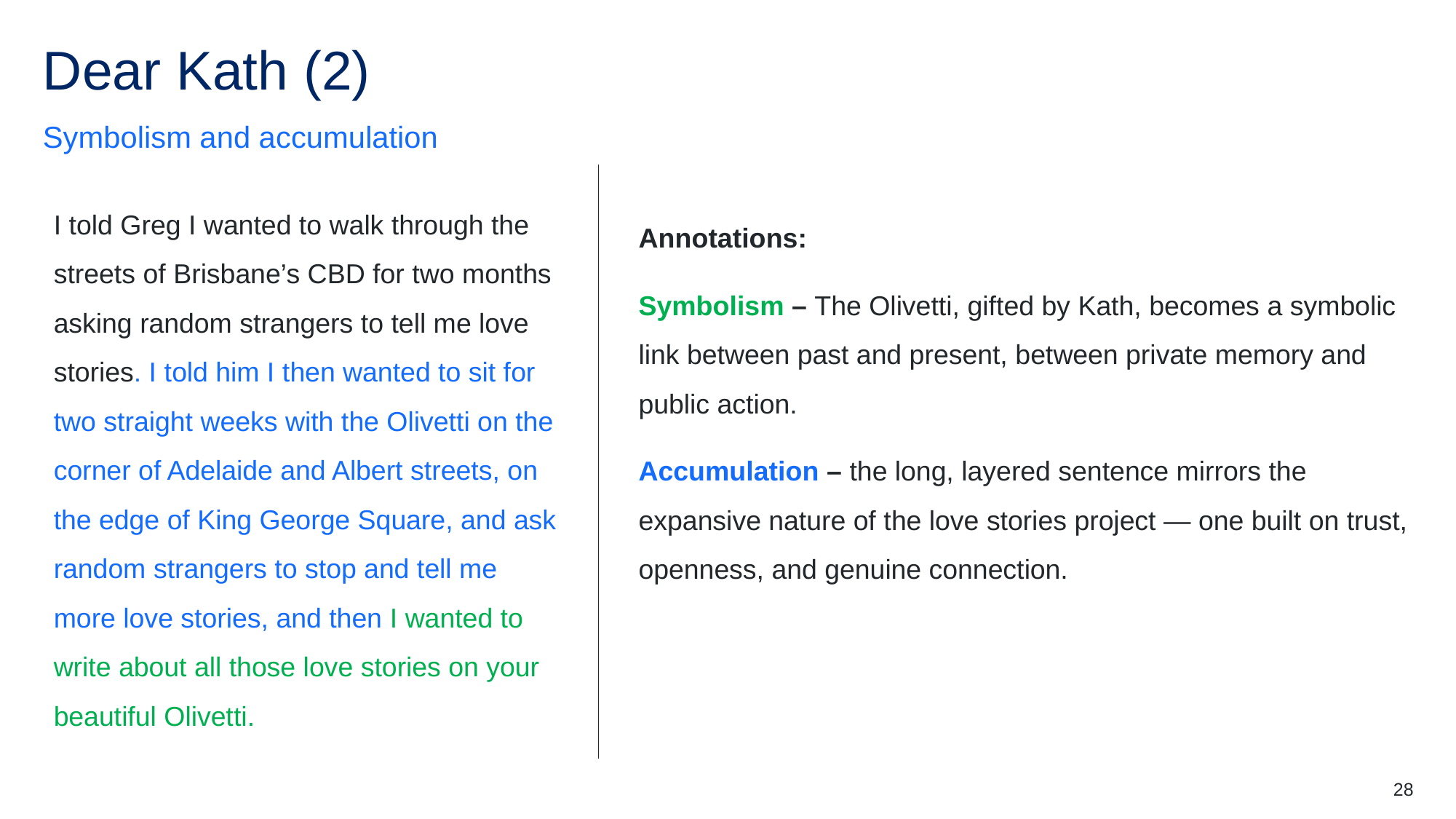

# Dear Kath (2)
Symbolism and accumulation
I told Greg I wanted to walk through the streets of Brisbane’s CBD for two months asking random strangers to tell me love stories. I told him I then wanted to sit for two straight weeks with the Olivetti on the corner of Adelaide and Albert streets, on the edge of King George Square, and ask random strangers to stop and tell me more love stories, and then I wanted to write about all those love stories on your beautiful Olivetti.
Annotations:
Symbolism – The Olivetti, gifted by Kath, becomes a symbolic link between past and present, between private memory and public action.
Accumulation – the long, layered sentence mirrors the expansive nature of the love stories project — one built on trust, openness, and genuine connection.

28